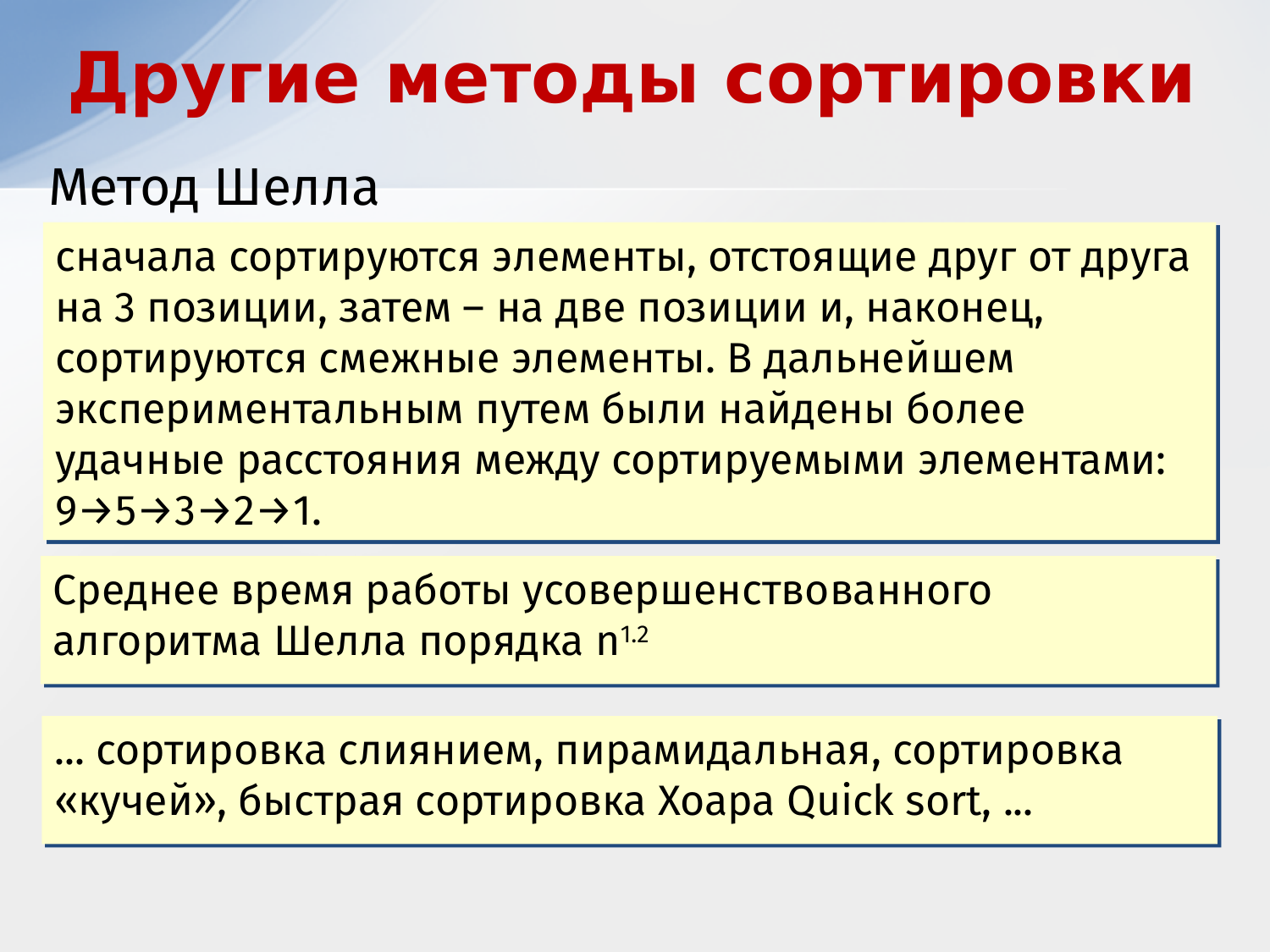

Другие методы сортировки
Метод Шелла
сначала сортируются элементы, отстоящие друг от друга на 3 позиции, затем – на две позиции и, наконец, сортируются смежные элементы. В дальнейшем экспериментальным путем были найдены более удачные расстояния между сортируемыми элементами: 9→5→3→2→1.
Среднее время работы усовершенствованного алгоритма Шелла порядка n1.2
... сортировка слиянием, пирамидальная, сортировка «кучей», быстрая сортировка Хоара Quick sort, ...